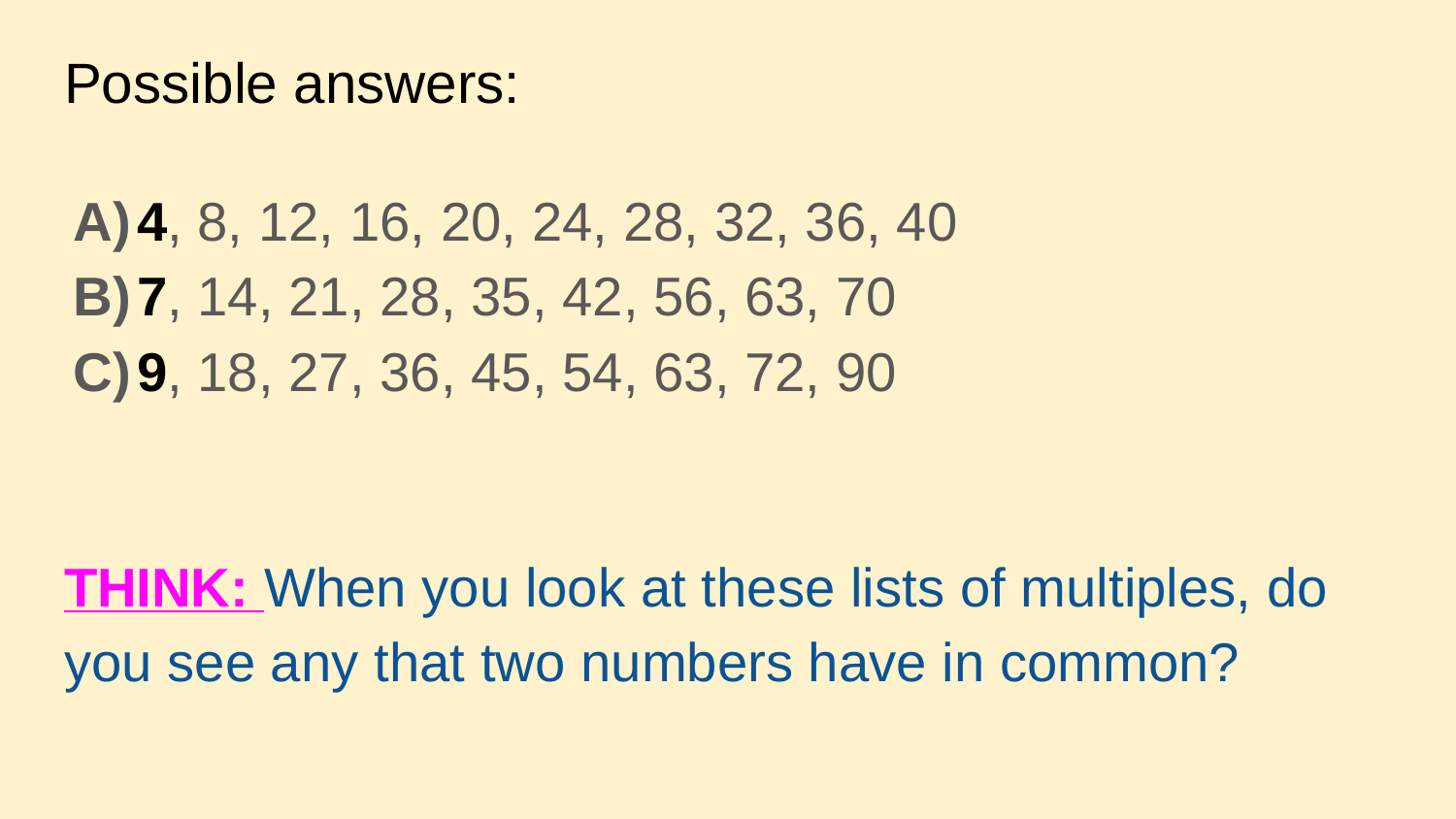

# Possible answers:
4, 8, 12, 16, 20, 24, 28, 32, 36, 40
7, 14, 21, 28, 35, 42, 56, 63, 70
9, 18, 27, 36, 45, 54, 63, 72, 90

THINK: When you look at these lists of multiples, do you see any that two numbers have in common?